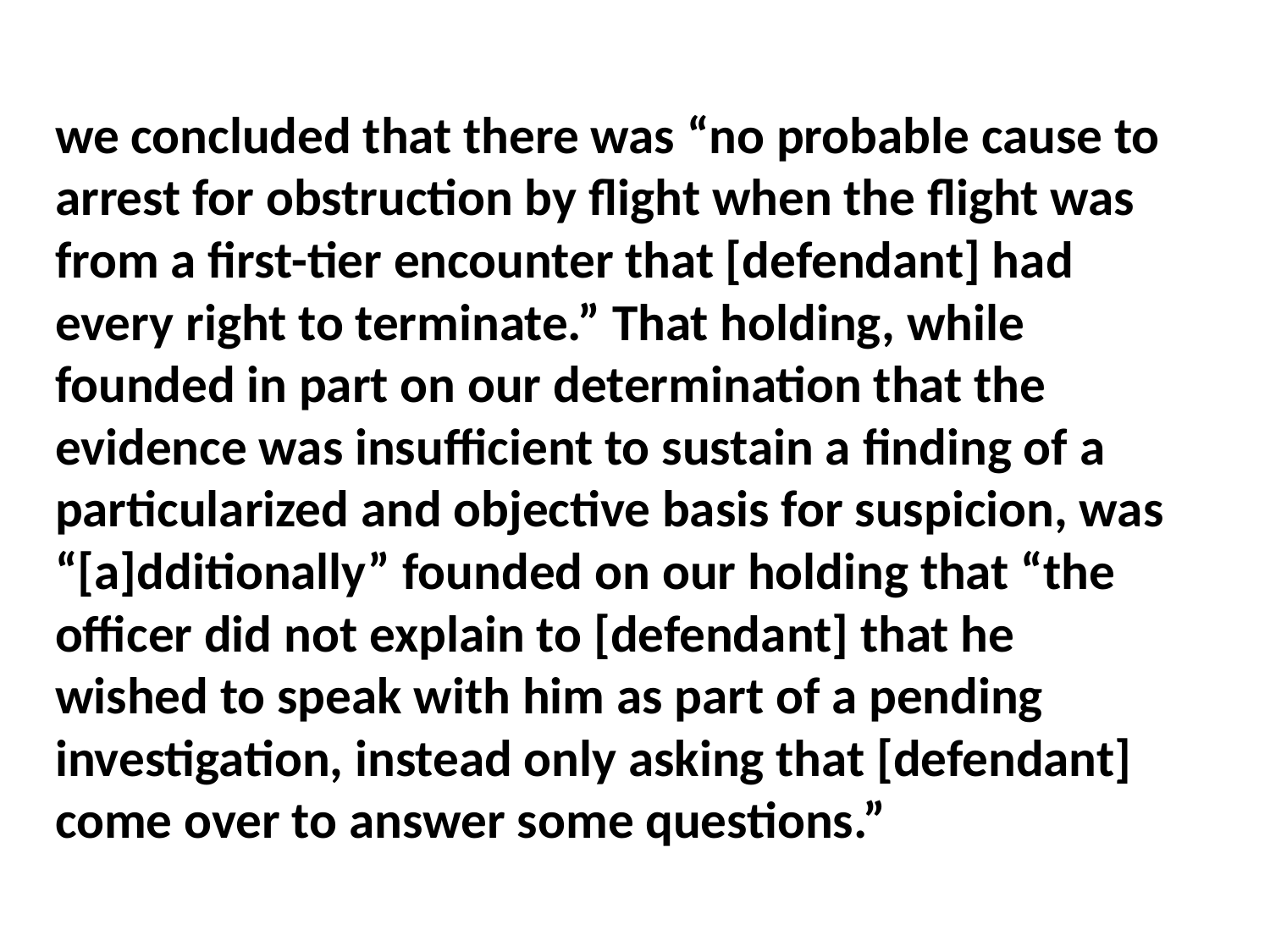

#
we concluded that there was “no probable cause to arrest for obstruction by flight when the flight was from a first-tier encounter that [defendant] had every right to terminate.” That holding, while founded in part on our determination that the evidence was insufficient to sustain a finding of a particularized and objective basis for suspicion, was “[a]dditionally” founded on our holding that “the officer did not explain to [defendant] that he wished to speak with him as part of a pending investigation, instead only asking that [defendant] come over to answer some questions.”